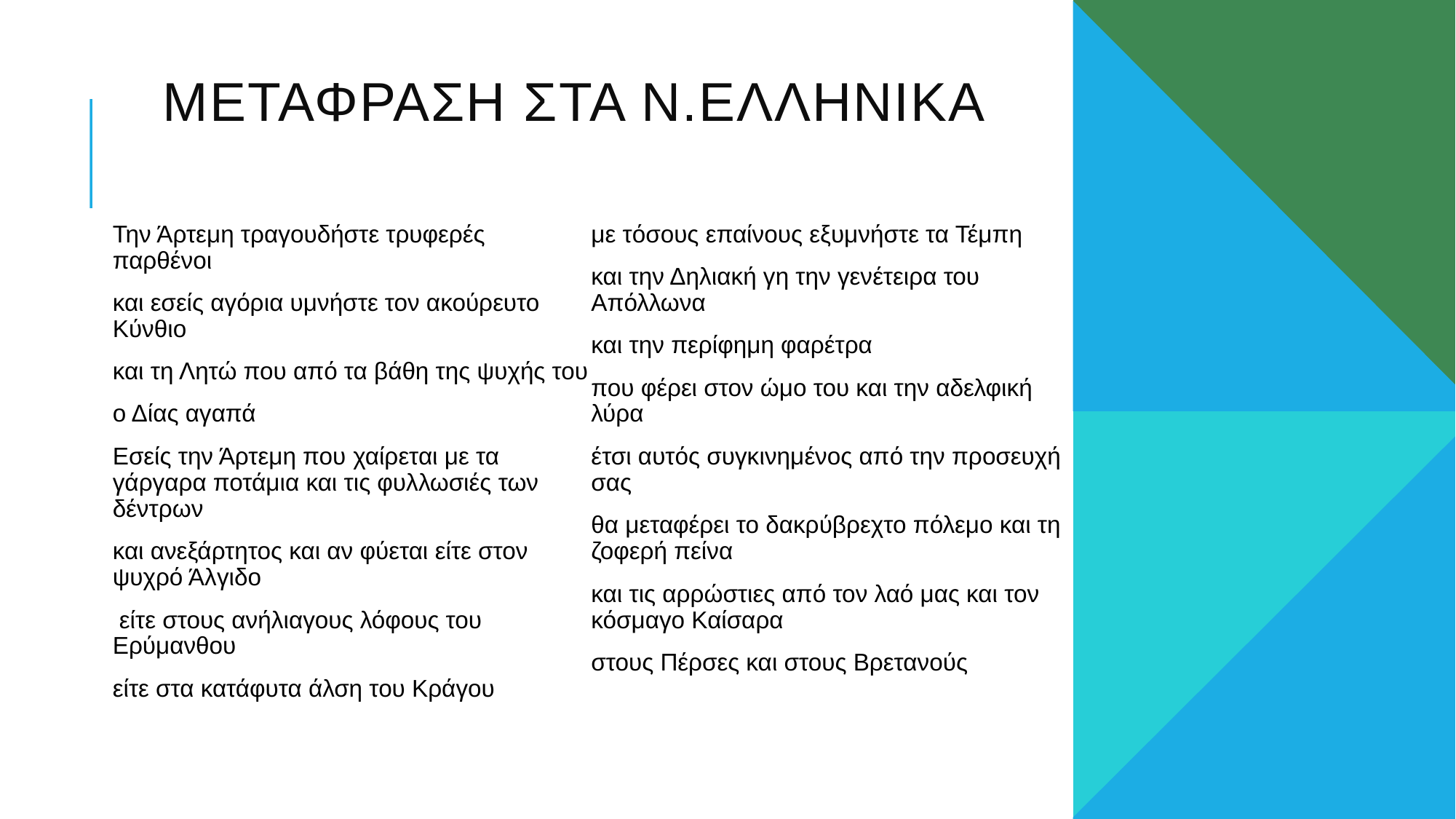

# ΜΕΤΑΦΡΑΣΗ ΣΤΑ Ν.ΕΛΛΗΝΙΚΑ
Την Άρτεμη τραγουδήστε τρυφερές παρθένοι
και εσείς αγόρια υμνήστε τον ακούρευτο Κύνθιο
και τη Λητώ που από τα βάθη της ψυχής του
ο Δίας αγαπά
Εσείς την Άρτεμη που χαίρεται με τα γάργαρα ποτάμια και τις φυλλωσιές των δέντρων
και ανεξάρτητος και αν φύεται είτε στον ψυχρό Άλγιδο
 είτε στους ανήλιαγους λόφους του Ερύμανθου
είτε στα κατάφυτα άλση του Κράγου
με τόσους επαίνους εξυμνήστε τα Τέμπη
και την Δηλιακή γη την γενέτειρα του Απόλλωνα
και την περίφημη φαρέτρα
που φέρει στον ώμο του και την αδελφική λύρα
έτσι αυτός συγκινημένος από την προσευχή σας
θα μεταφέρει το δακρύβρεχτο πόλεμο και τη ζοφερή πείνα
και τις αρρώστιες από τον λαό μας και τον κόσμαγο Καίσαρα
στους Πέρσες και στους Βρετανούς